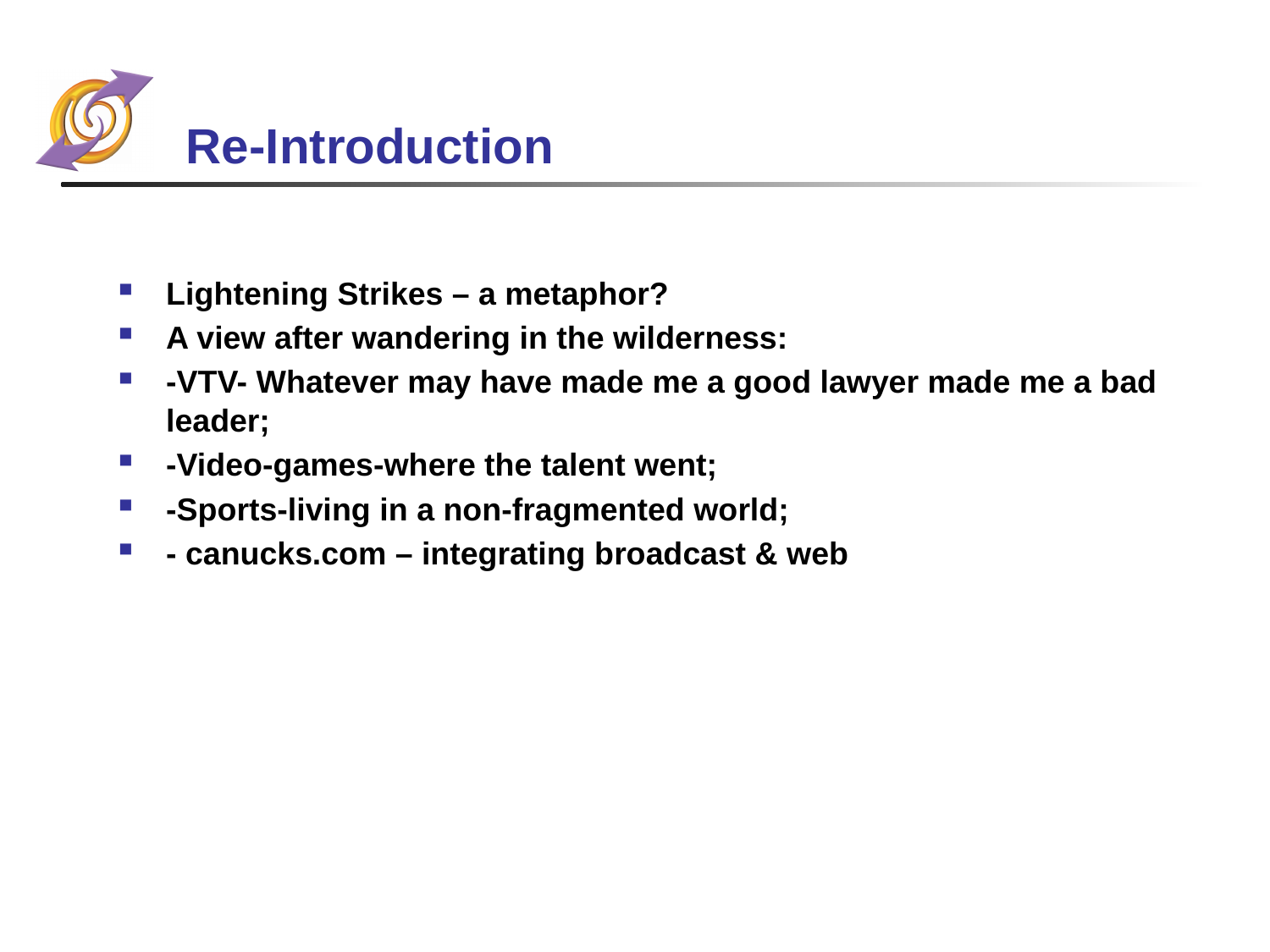

# Re-Introduction

Lightening Strikes – a metaphor?
A view after wandering in the wilderness:
-VTV- Whatever may have made me a good lawyer made me a bad leader;
-Video-games-where the talent went;
-Sports-living in a non-fragmented world;
- canucks.com – integrating broadcast & web